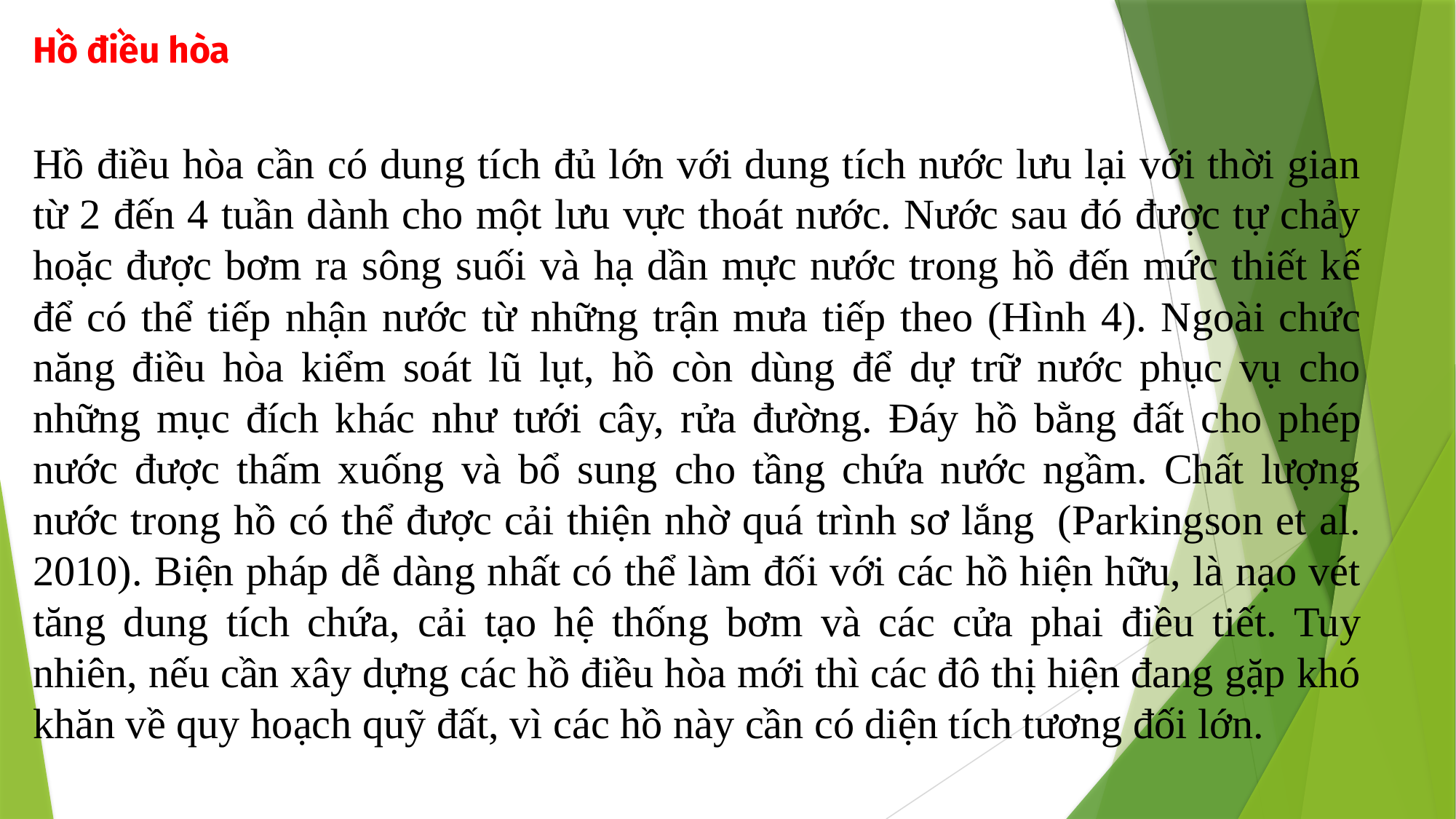

Hồ điều hòa

Hồ điều hòa cần có dung tích đủ lớn với dung tích nước lưu lại với thời gian từ 2 đến 4 tuần dành cho một lưu vực thoát nước. Nước sau đó được tự chảy hoặc được bơm ra sông suối và hạ dần mực nước trong hồ đến mức thiết kế để có thể tiếp nhận nước từ những trận mưa tiếp theo (Hình 4). Ngoài chức năng điều hòa kiểm soát lũ lụt, hồ còn dùng để dự trữ nước phục vụ cho những mục đích khác như tưới cây, rửa đường. Đáy hồ bằng đất cho phép nước được thấm xuống và bổ sung cho tầng chứa nước ngầm. Chất lượng nước trong hồ có thể được cải thiện nhờ quá trình sơ lắng  (Parkingson et al. 2010). Biện pháp dễ dàng nhất có thể làm đối với các hồ hiện hữu, là nạo vét tăng dung tích chứa, cải tạo hệ thống bơm và các cửa phai điều tiết. Tuy nhiên, nếu cần xây dựng các hồ điều hòa mới thì các đô thị hiện đang gặp khó khăn về quy hoạch quỹ đất, vì các hồ này cần có diện tích tương đối lớn.